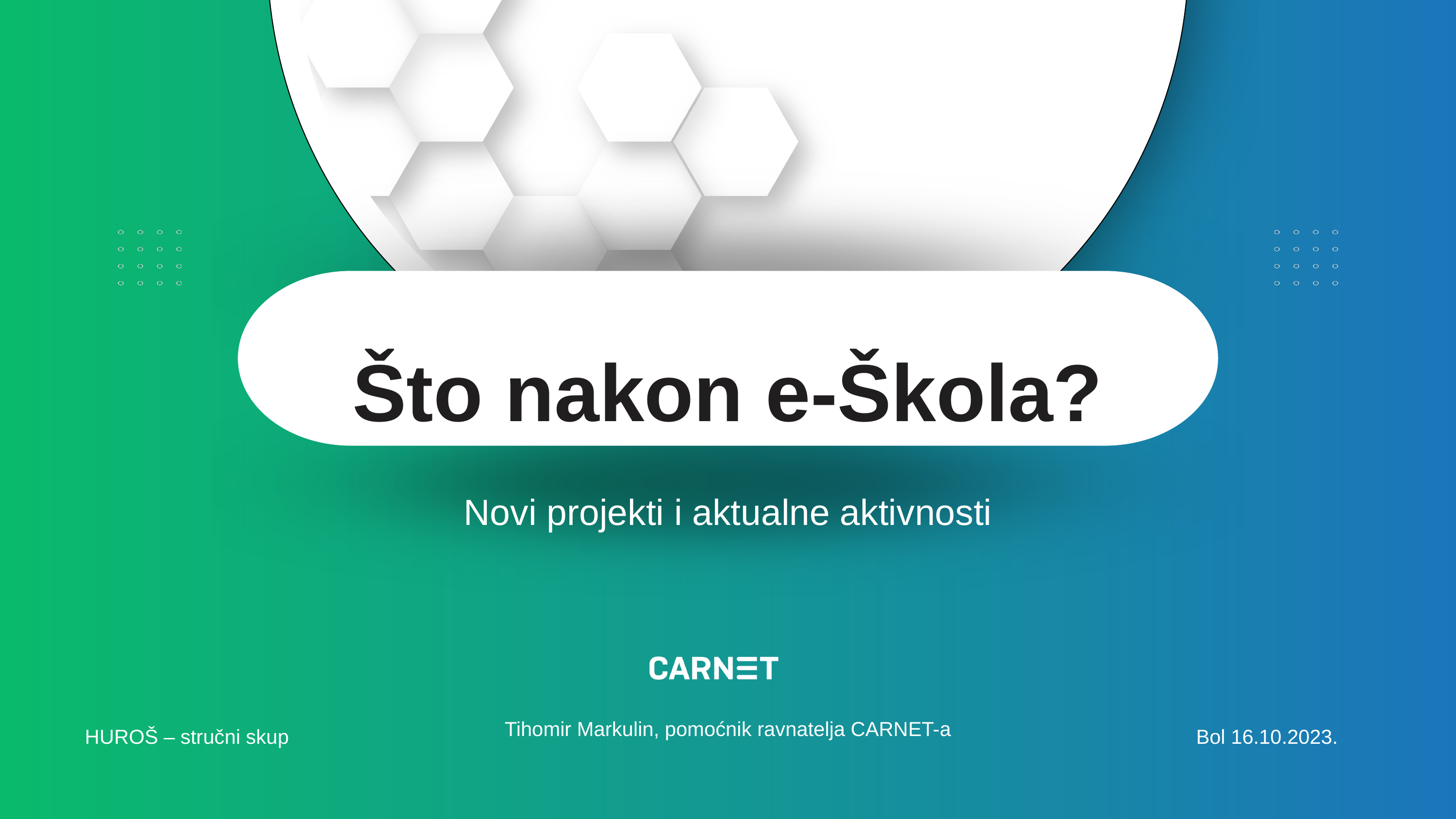

Što nakon e-Škola?

Novi projekti i aktualne aktivnosti

HUROŠ – stručni skup
Bol 16.10.2023.
Tihomir Markulin, pomoćnik ravnatelja CARNET-a